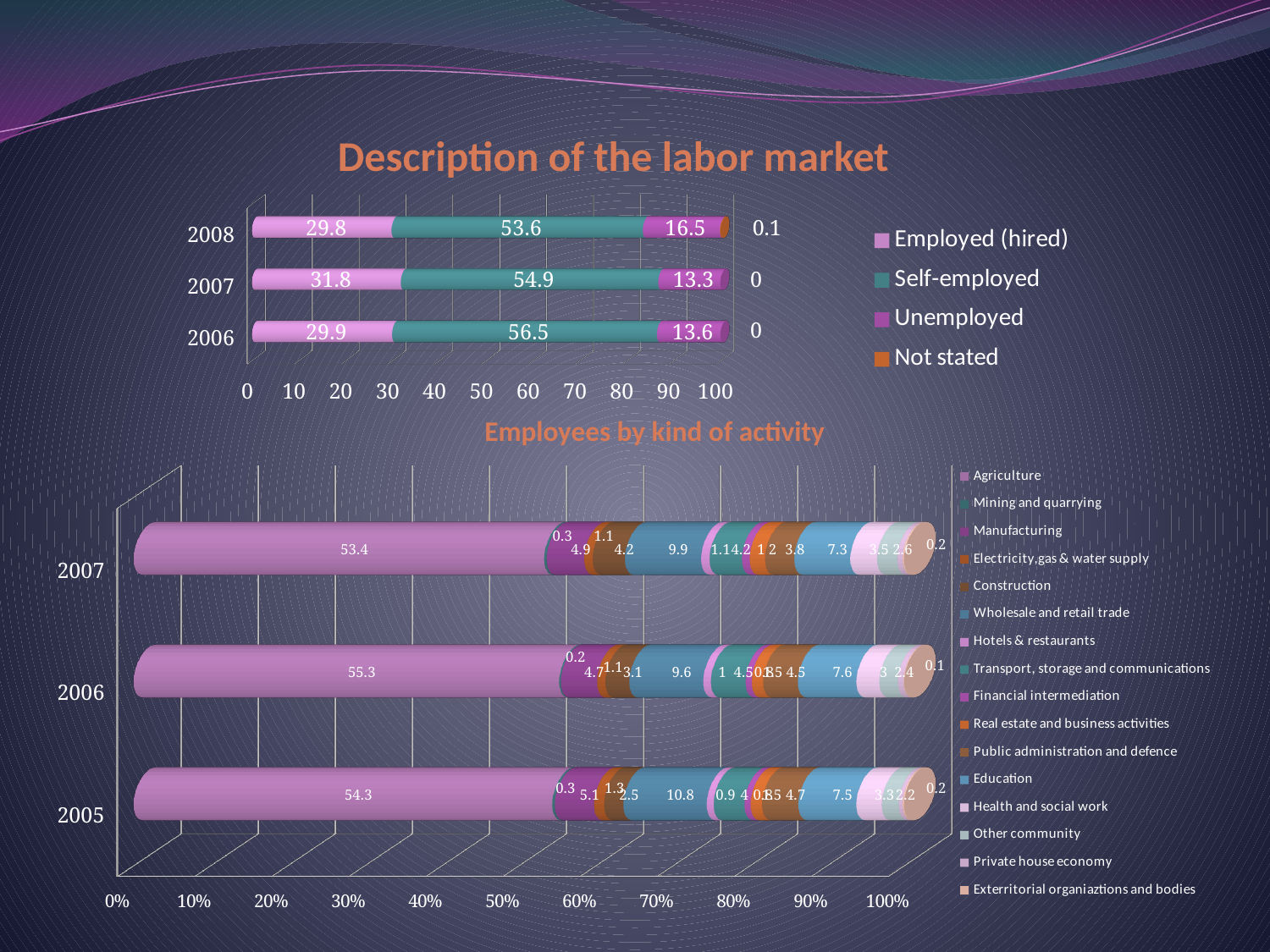

# Description of the labor market

[unsupported chart]

Employees by kind of activity

[unsupported chart]